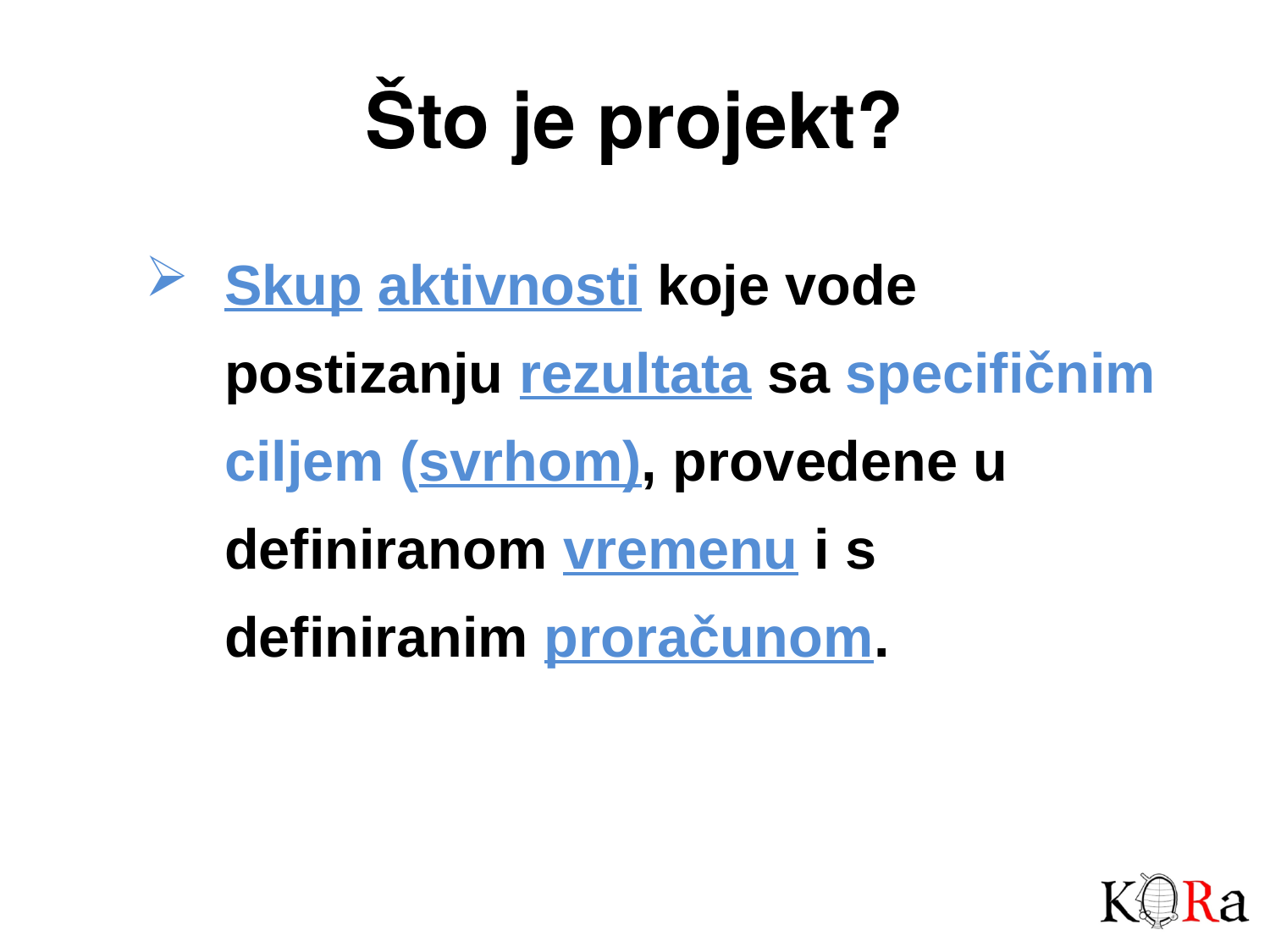

# Što je projekt?
Skup aktivnosti koje vode postizanju rezultata sa specifičnim ciljem (svrhom), provedene u definiranom vremenu i s definiranim proračunom.